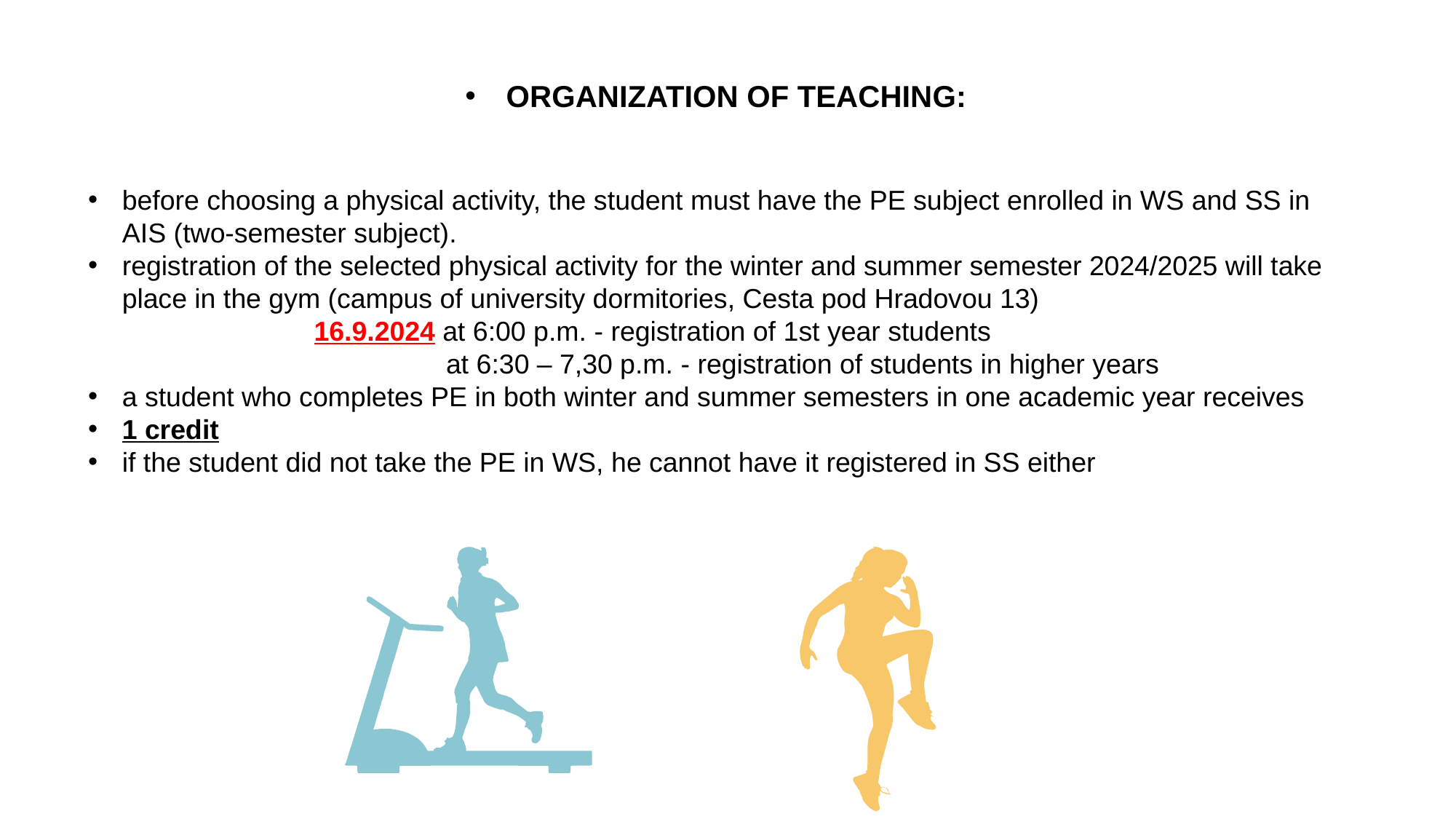

ORGANIZATION OF TEACHING:

before choosing a physical activity, the student must have the PE subject enrolled in WS and SS in AIS (two-semester subject).
registration of the selected physical activity for the winter and summer semester 2024/2025 will take place in the gym (campus of university dormitories, Cesta pod Hradovou 13)
 		 16.9.2024 at 6:00 p.m. - registration of 1st year students
  			    at 6:30 – 7,30 p.m. - registration of students in higher years
a student who completes PE in both winter and summer semesters in one academic year receives
1 credit
if the student did not take the PE in WS, he cannot have it registered in SS either